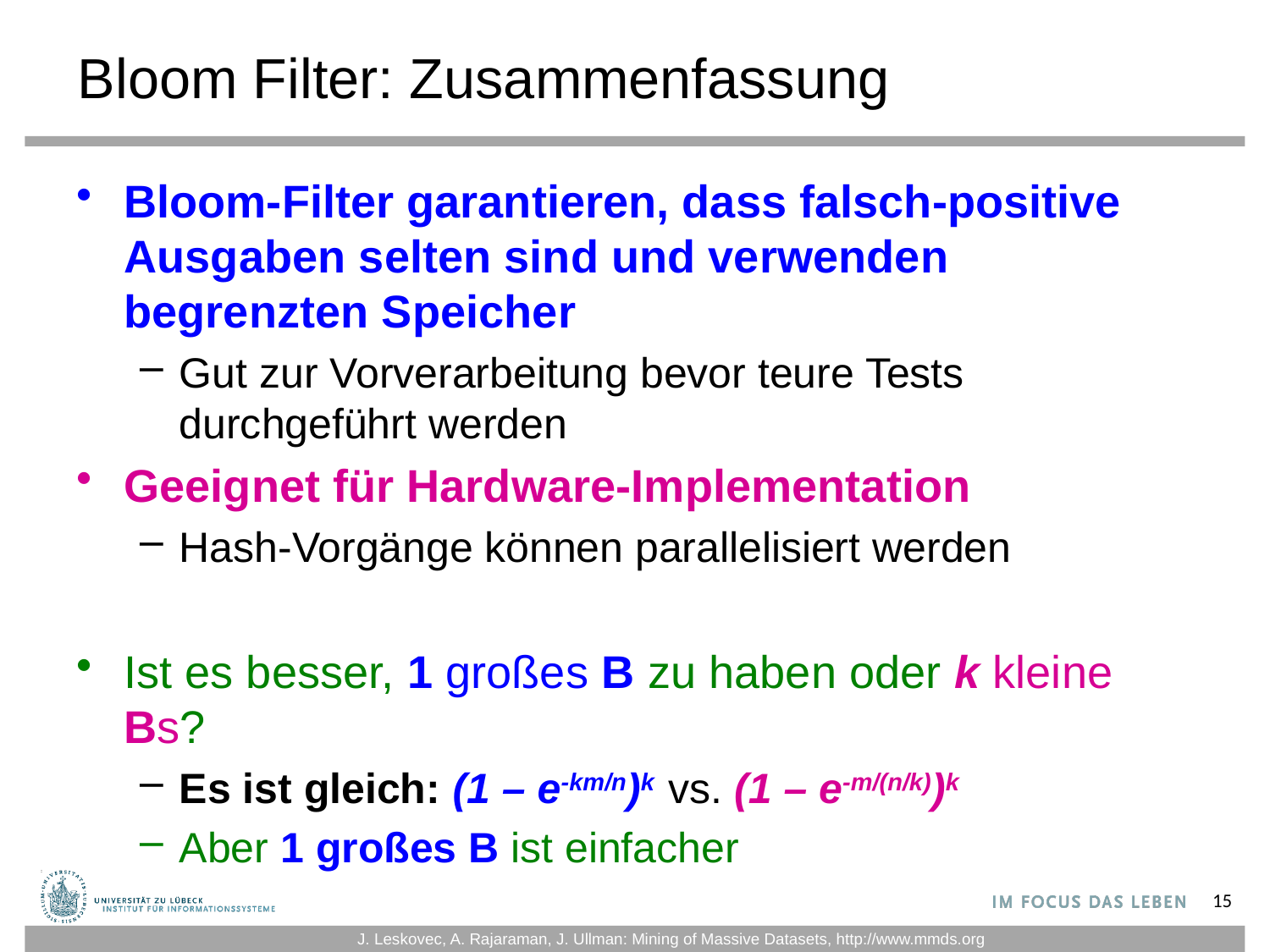

# Bloom Filter: Zusammenfassung
Bloom-Filter garantieren, dass falsch-positive Ausgaben selten sind und verwenden begrenzten Speicher
Gut zur Vorverarbeitung bevor teure Tests durchgeführt werden
Geeignet für Hardware-Implementation
Hash-Vorgänge können parallelisiert werden

Ist es besser, 1 großes B zu haben oder k kleine Bs?
Es ist gleich: (1 – e-km/n)k  vs. (1 – e-m/(n/k))k
Aber 1 großes B ist einfacher

15
J. Leskovec, A. Rajaraman, J. Ullman: Mining of Massive Datasets, http://www.mmds.org